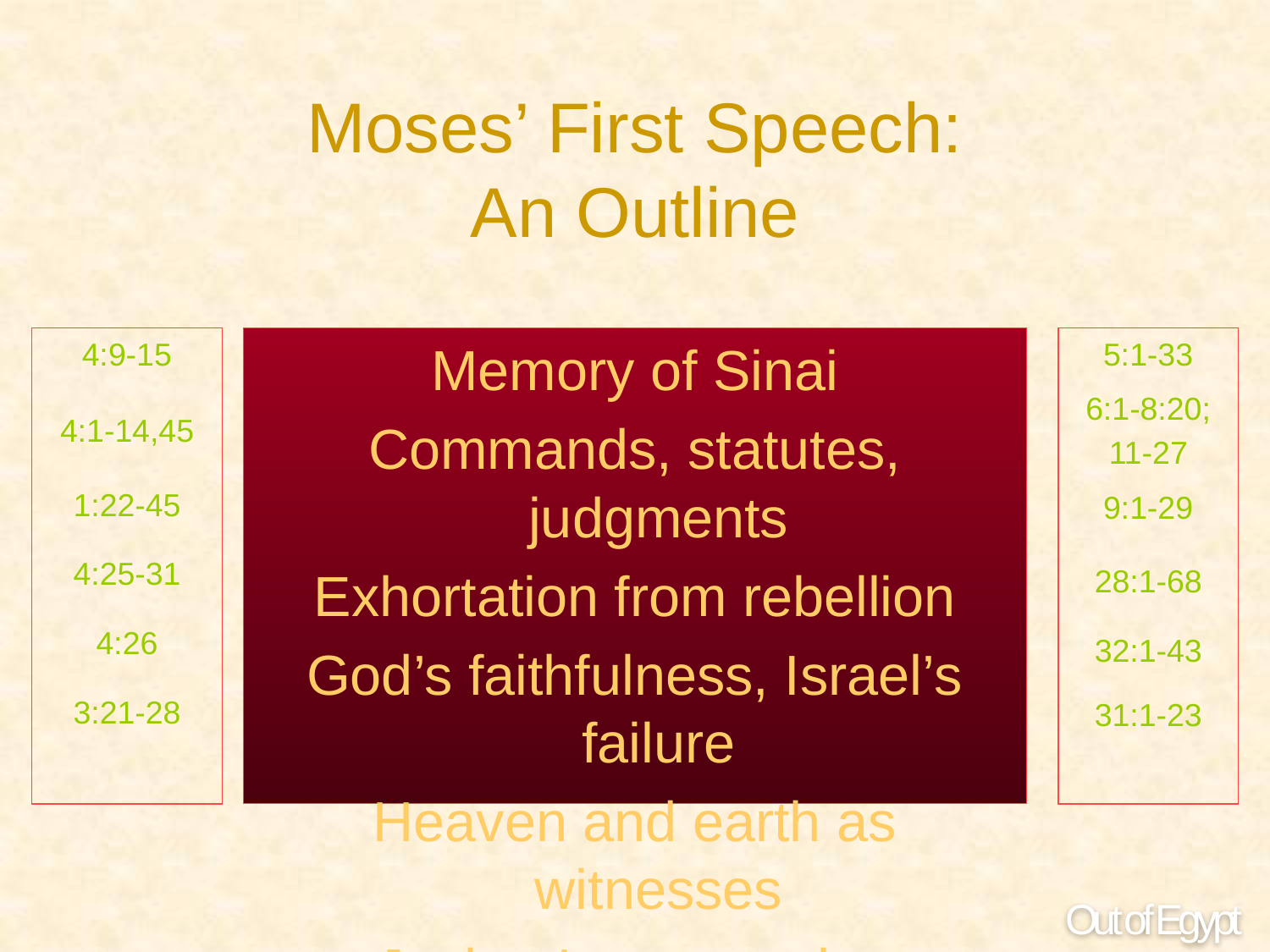

# Moses’ First Speech: An Outline
4:9-15

4:1-14,45

1:22-45

4:25-31

4:26

3:21-28
Memory of Sinai
Commands, statutes, judgments
Exhortation from rebellion
God’s faithfulness, Israel’s failure
Heaven and earth as witnesses
Joshua’s succession
5:1-33

6:1-8:20;
11-27

9:1-29

28:1-68

32:1-43

31:1-23
Out of Egypt